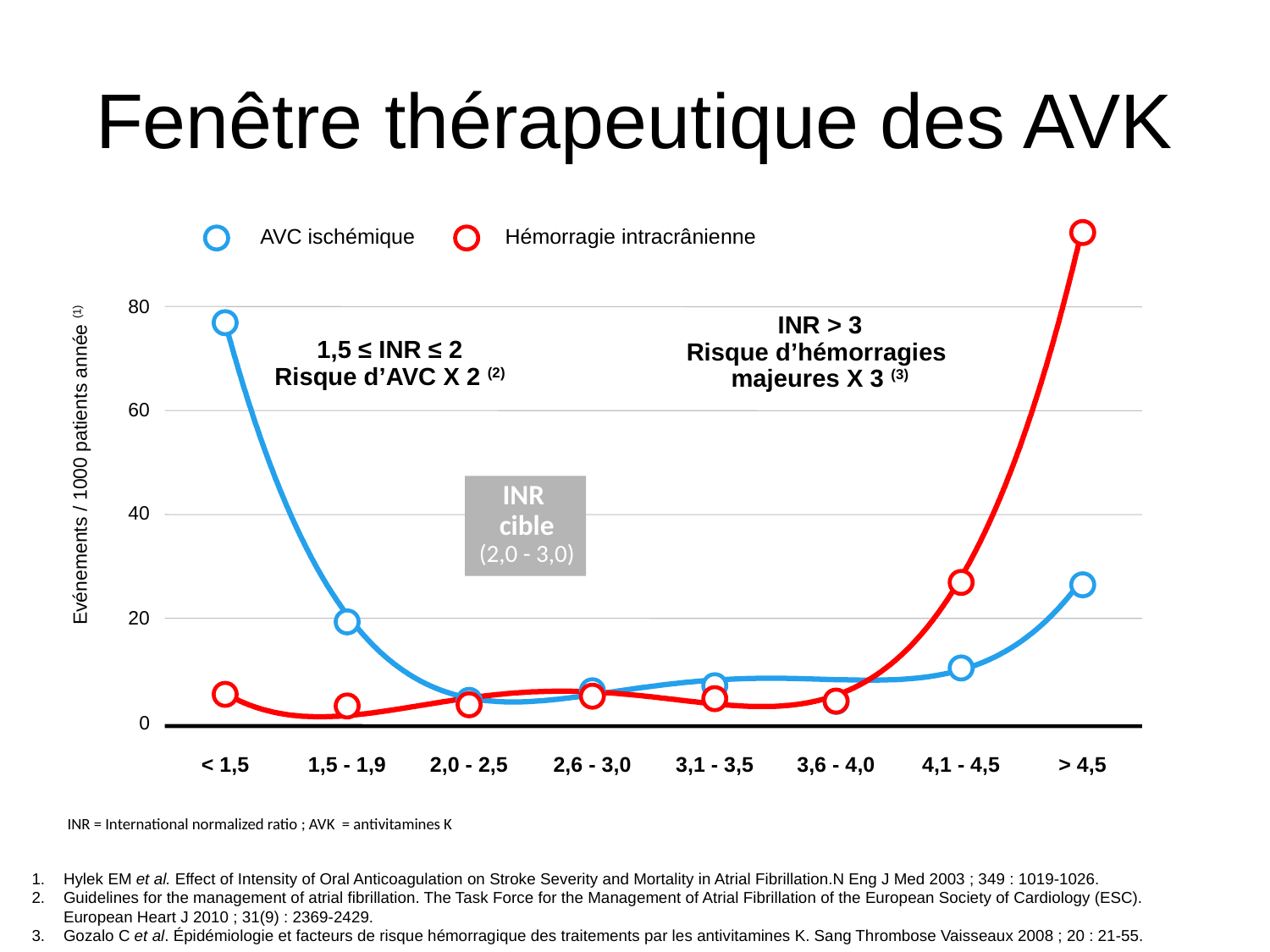

Fenêtre thérapeutique des AVK

AVC ischémique

Hémorragie intracrânienne

INR > 3
Risque d’hémorragies
majeures X 3 (3)
1,5 ≤ INR ≤ 2
Risque d’AVC X 2 (2)
80
60
40
20
0

Evénements / 1000 patients année (1)

INR
cible
(2,0 - 3,0)

< 1,5
1,5 - 1,9
2,0 - 2,5
2,6 - 3,0
3,1 - 3,5
3,6 - 4,0
4,1 - 4,5
> 4,5
INR = International normalized ratio ; AVK  = antivitamines K
Hylek EM et al. Effect of Intensity of Oral Anticoagulation on Stroke Severity and Mortality in Atrial Fibrillation.N Eng J Med 2003 ; 349 : 1019-1026.
Guidelines for the management of atrial fibrillation. The Task Force for the Management of Atrial Fibrillation of the European Society of Cardiology (ESC). European Heart J 2010 ; 31(9) : 2369-2429.
Gozalo C et al. Épidémiologie et facteurs de risque hémorragique des traitements par les antivitamines K. Sang Thrombose Vaisseaux 2008 ; 20 : 21-55.
16